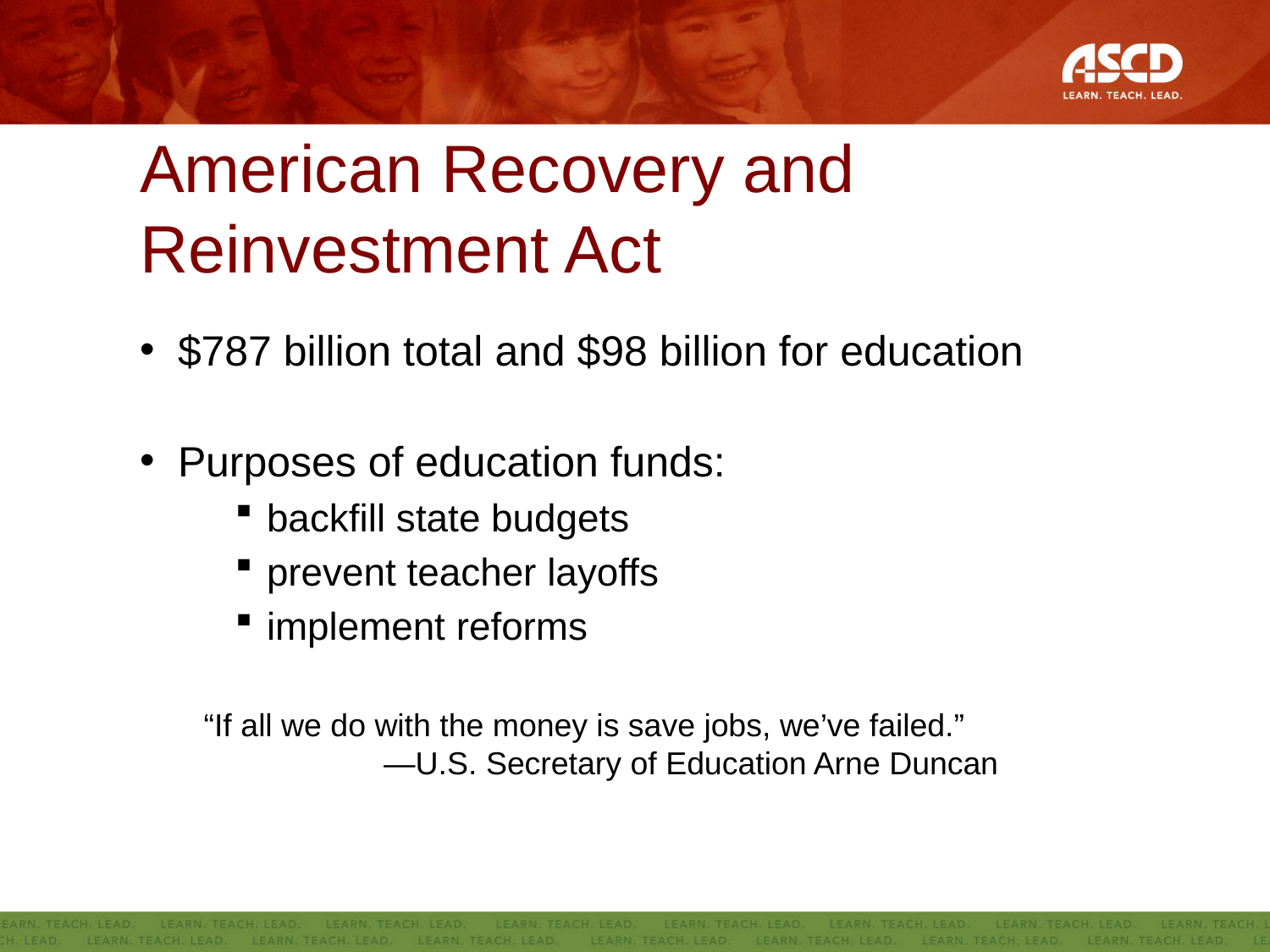

# American Recovery and Reinvestment Act
$787 billion total and $98 billion for education

Purposes of education funds:
backfill state budgets
prevent teacher layoffs
implement reforms

“If all we do with the money is save jobs, we’ve failed.” 	                —U.S. Secretary of Education Arne Duncan